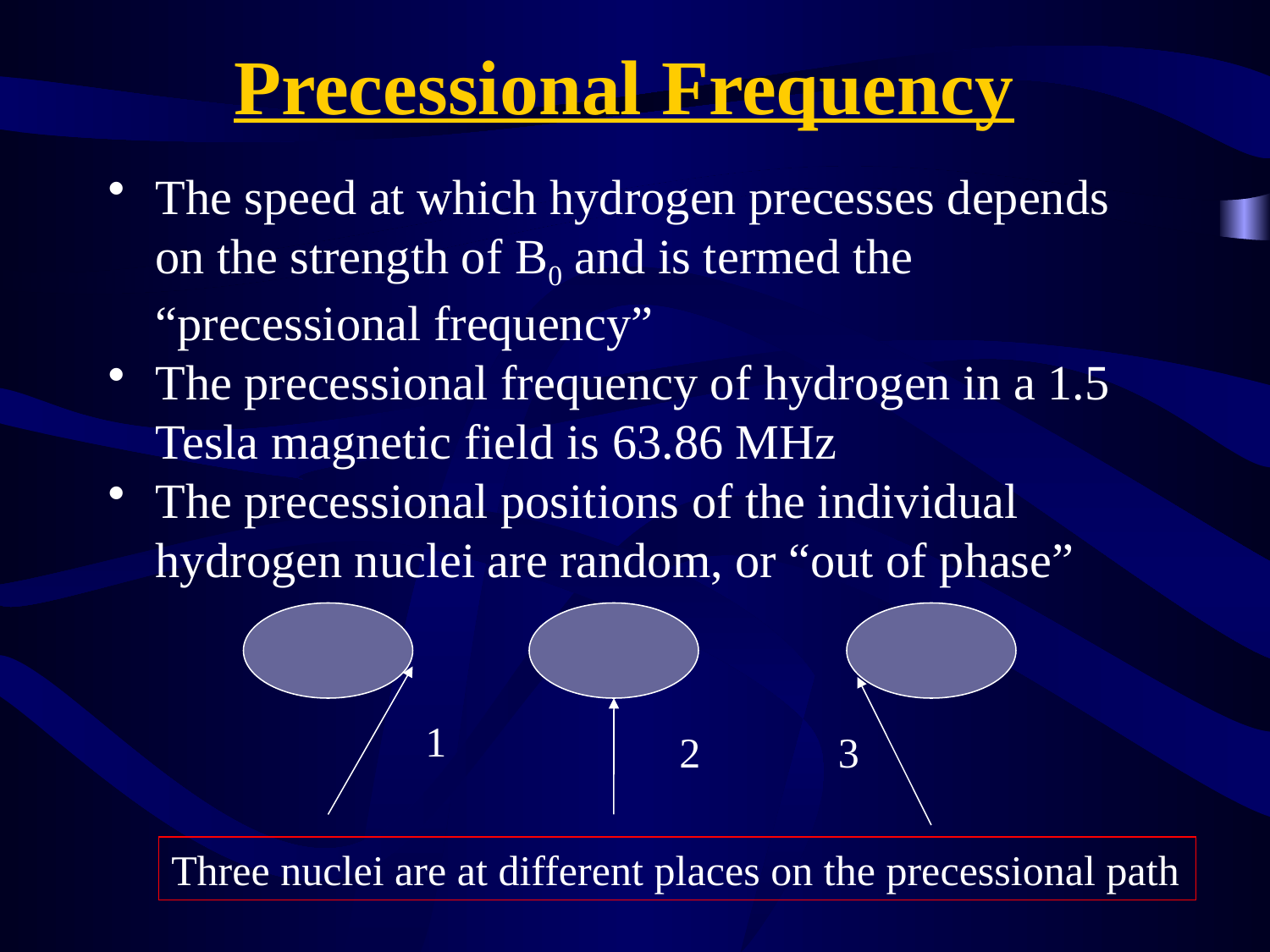

# Precessional Frequency
The speed at which hydrogen precesses depends on the strength of B0 and is termed the “precessional frequency”
The precessional frequency of hydrogen in a 1.5 Tesla magnetic field is 63.86 MHz
The precessional positions of the individual hydrogen nuclei are random, or “out of phase”

1
2
3
Three nuclei are at different places on the precessional path